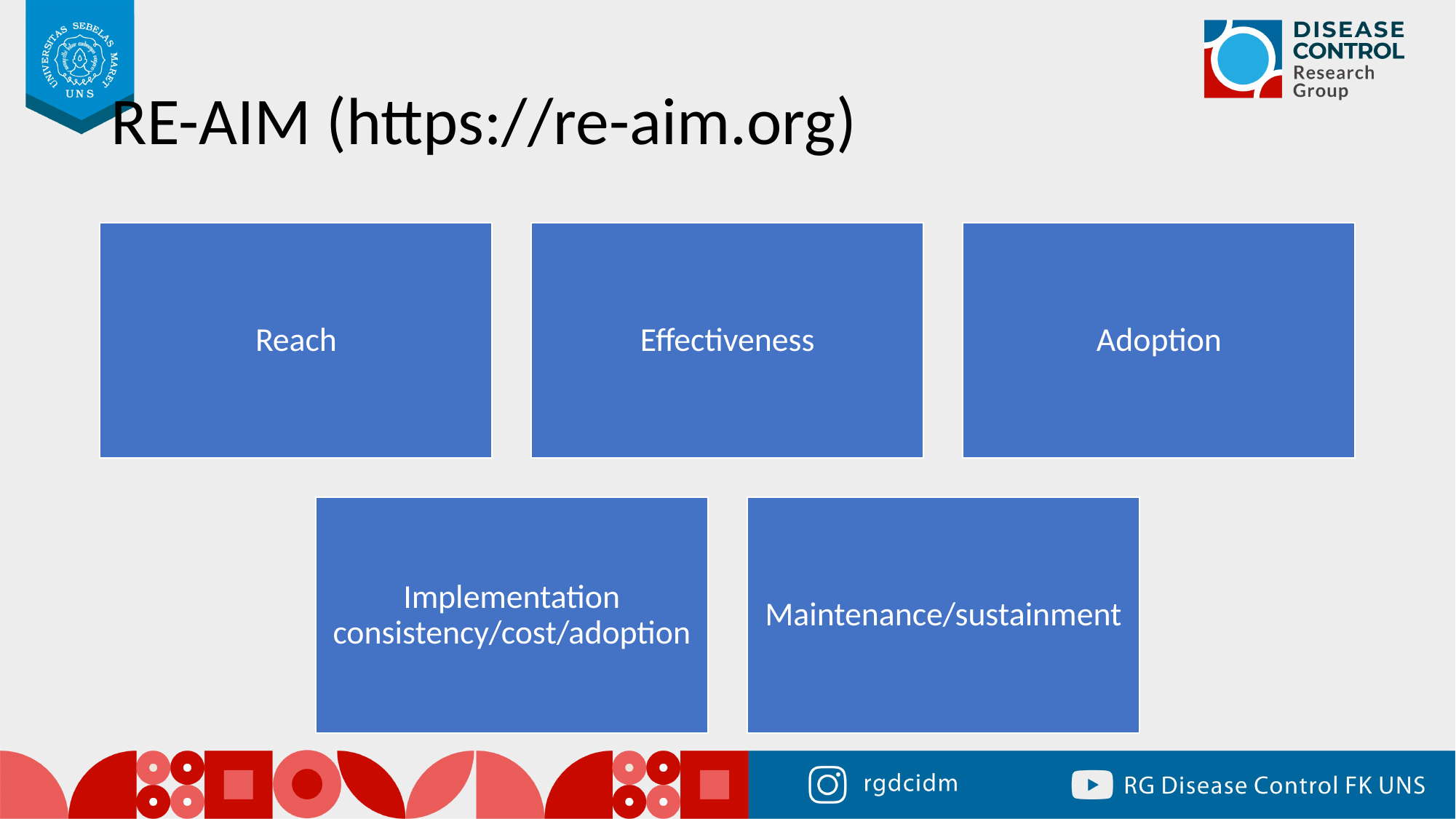

# RE-AIM (https://re-aim.org)
Reach
Effectiveness
Adoption
Implementation consistency/cost/adoption
Maintenance/sustainment